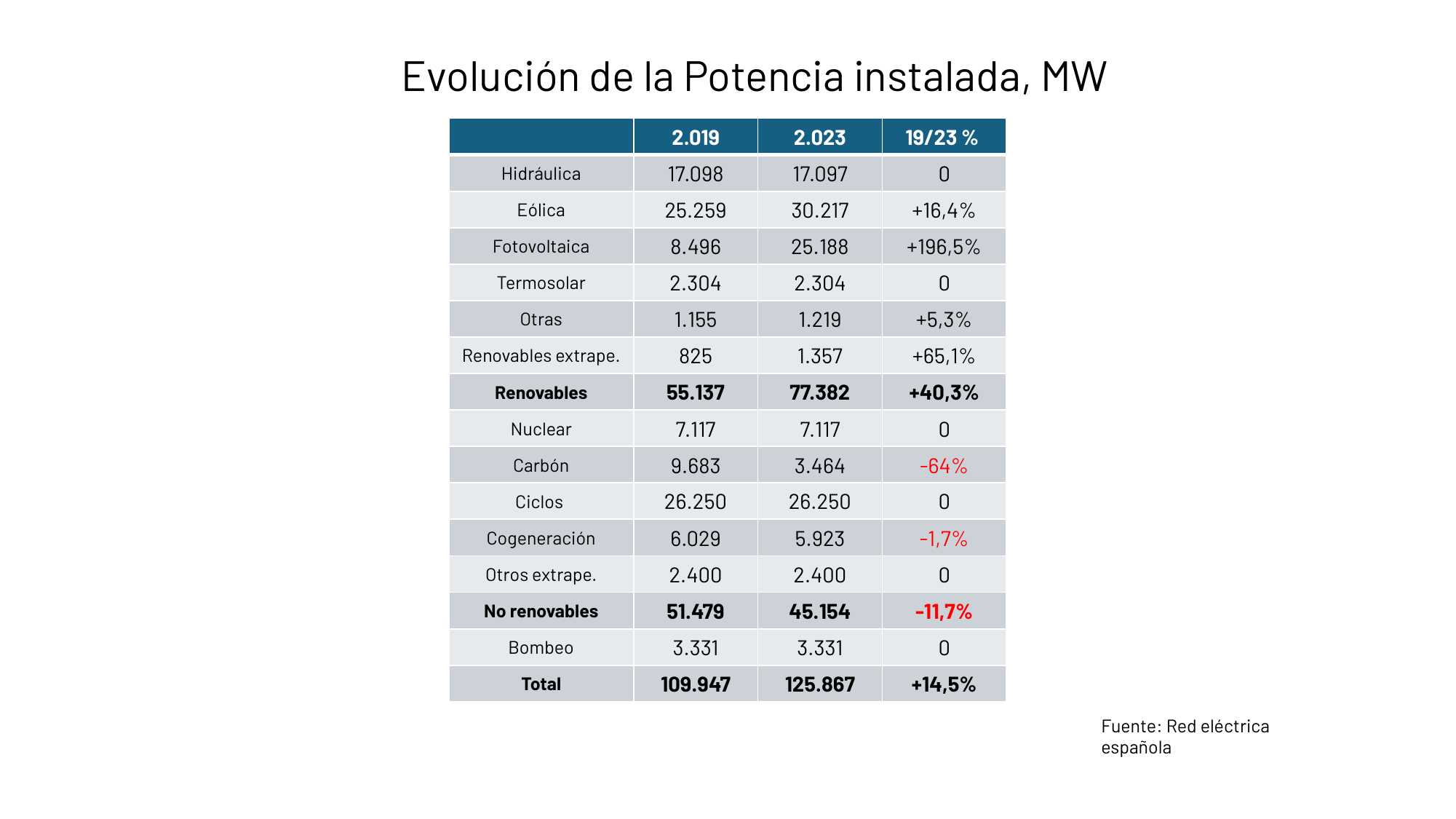

# Evolución de la Potencia instalada, MW
|  | 2.019 | 2.023 | 19/23 % |
| --- | --- | --- | --- |
| Hidráulica | 17.098 | 17.097 | 0 |
| Eólica | 25.259 | 30.217 | +16,4% |
| Fotovoltaica | 8.496 | 25.188 | +196,5% |
| Termosolar | 2.304 | 2.304 | 0 |
| Otras | 1.155 | 1.219 | +5,3% |
| Renovables extrape. | 825 | 1.357 | +65,1% |
| Renovables | 55.137 | 77.382 | +40,3% |
| Nuclear | 7.117 | 7.117 | 0 |
| Carbón | 9.683 | 3.464 | -64% |
| Ciclos | 26.250 | 26.250 | 0 |
| Cogeneración | 6.029 | 5.923 | -1,7% |
| Otros extrape. | 2.400 | 2.400 | 0 |
| No renovables | 51.479 | 45.154 | -11,7% |
| Bombeo | 3.331 | 3.331 | 0 |
| Total | 109.947 | 125.867 | +14,5% |
Fuente: Red eléctrica española